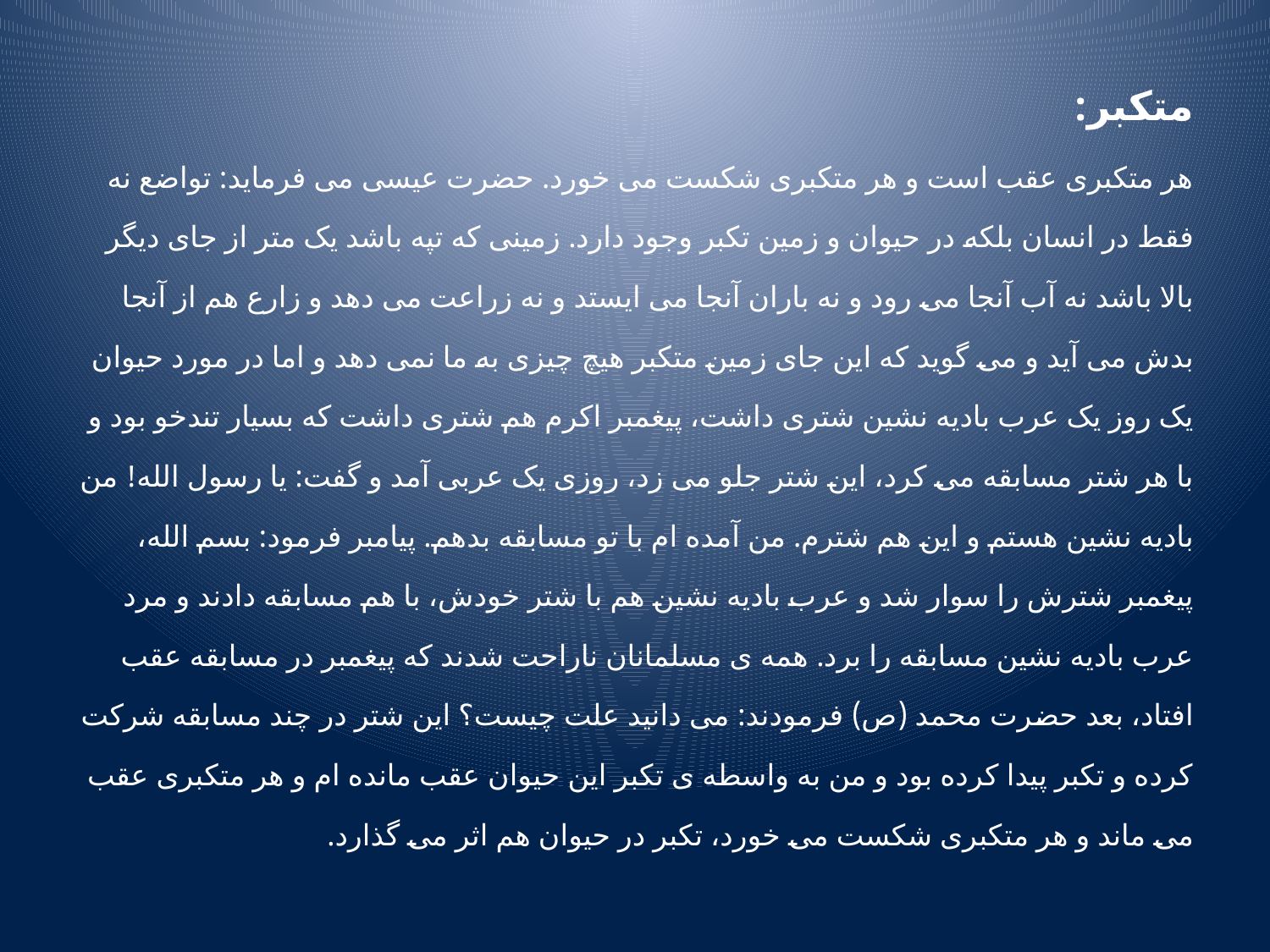

متکبر:
هر متکبری عقب است و هر متکبری شکست می خورد. حضرت عیسی می فرماید: تواضع نه فقط در انسان بلکه در حیوان و زمین تکبر وجود دارد. زمینی که تپه باشد یک متر از جای دیگر بالا باشد نه آب آنجا می رود و نه باران آنجا می ایستد و نه زراعت می دهد و زارع هم از آنجا بدش می آید و می گوید که این جای زمین متکبر هیچ چیزی به ما نمی دهد و اما در مورد حیوان یک روز یک عرب بادیه نشین شتری داشت، پیغمبر اکرم هم شتری داشت که بسیار تندخو بود و با هر شتر مسابقه می کرد، این شتر جلو می زد، روزی یک عربی آمد و گفت: یا رسول الله! من بادیه نشین هستم و این هم شترم. من آمده ام با تو مسابقه بدهم. پیامبر فرمود: بسم الله، پیغمبر شترش را سوار شد و عرب بادیه نشین هم با شتر خودش، با هم مسابقه دادند و مرد عرب بادیه نشین مسابقه را برد. همه ی مسلمانان ناراحت شدند که پیغمبر در مسابقه عقب افتاد، بعد حضرت محمد (ص) فرمودند: می دانید علت چیست؟ این شتر در چند مسابقه شرکت کرده و تکبر پیدا کرده بود و من به واسطه ی تکبر این حیوان عقب مانده ام و هر متکبری عقب می ماند و هر متکبری شکست می خورد، تکبر در حیوان هم اثر می گذارد.